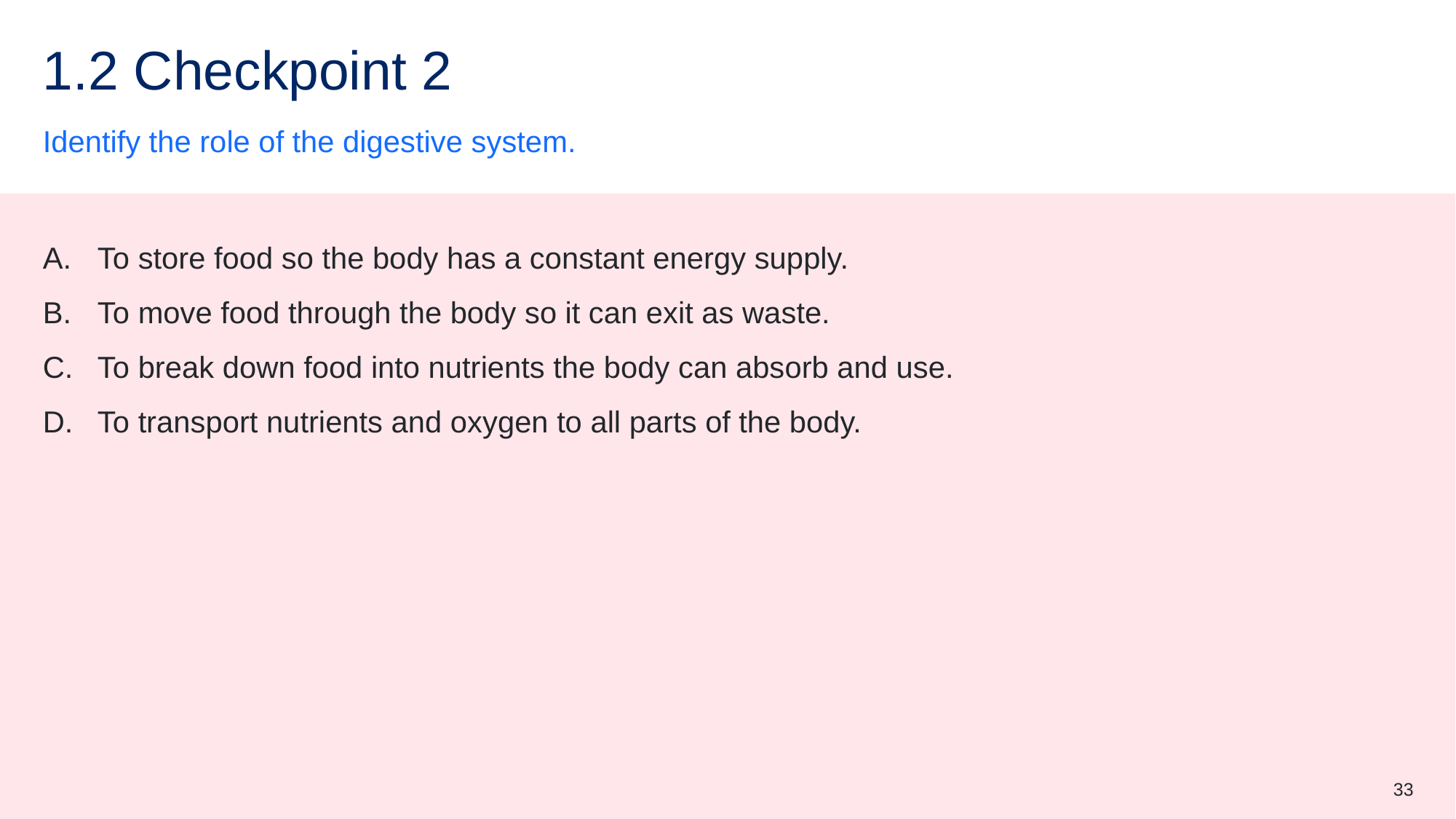

# 1.2 Checkpoint 2
Identify the role of the digestive system.
To store food so the body has a constant energy supply.
To move food through the body so it can exit as waste.
To break down food into nutrients the body can absorb and use.
To transport nutrients and oxygen to all parts of the body.
33